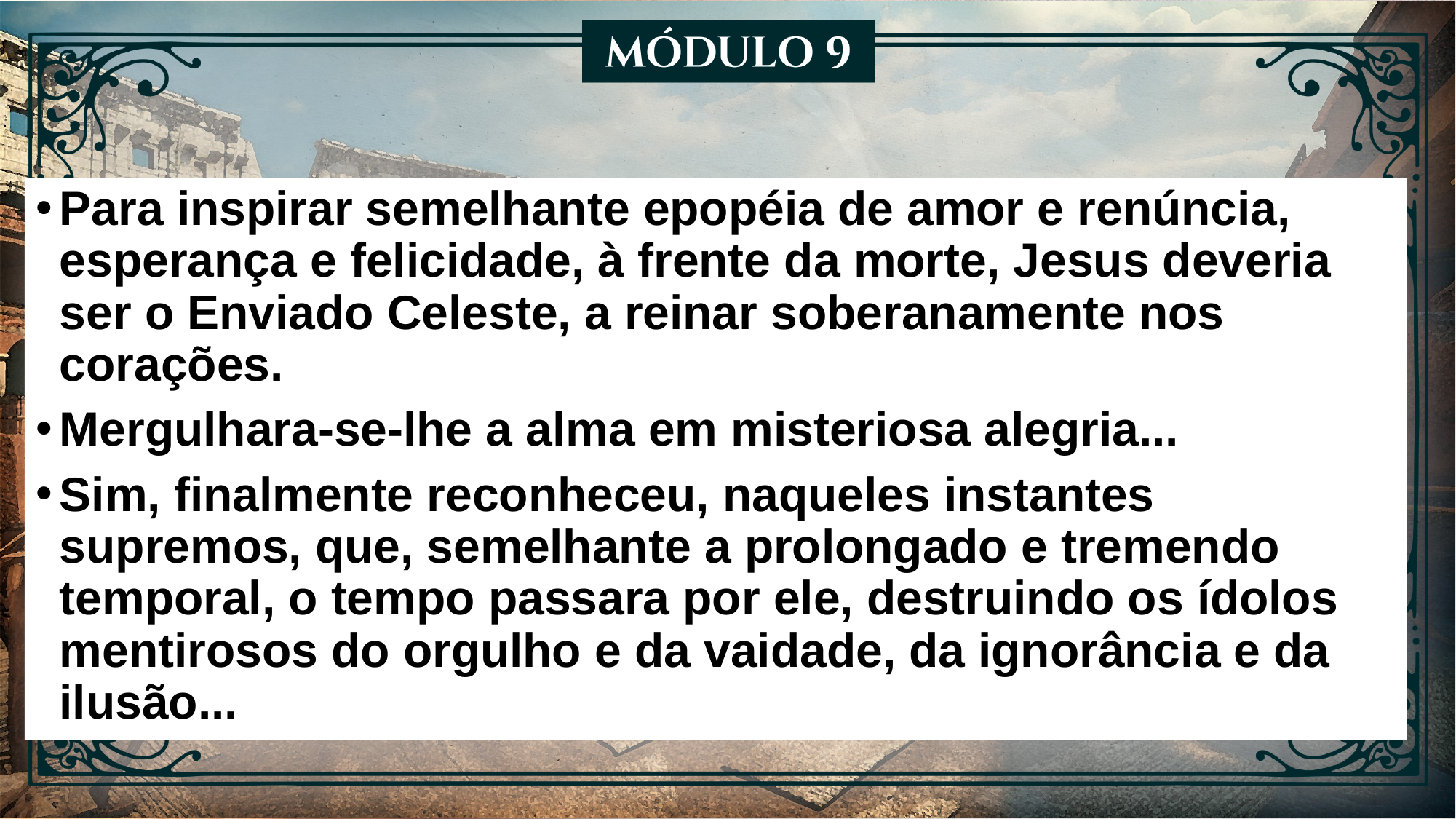

Para inspirar semelhante epopéia de amor e renúncia, esperança e felicidade, à frente da morte, Jesus deveria ser o Enviado Celeste, a reinar soberanamente nos corações.
Mergulhara-se-lhe a alma em misteriosa alegria...
Sim, finalmente reconheceu, naqueles instantes supremos, que, semelhante a prolongado e tremendo temporal, o tempo passara por ele, destruindo os ídolos mentirosos do orgulho e da vaidade, da ignorância e da ilusão...